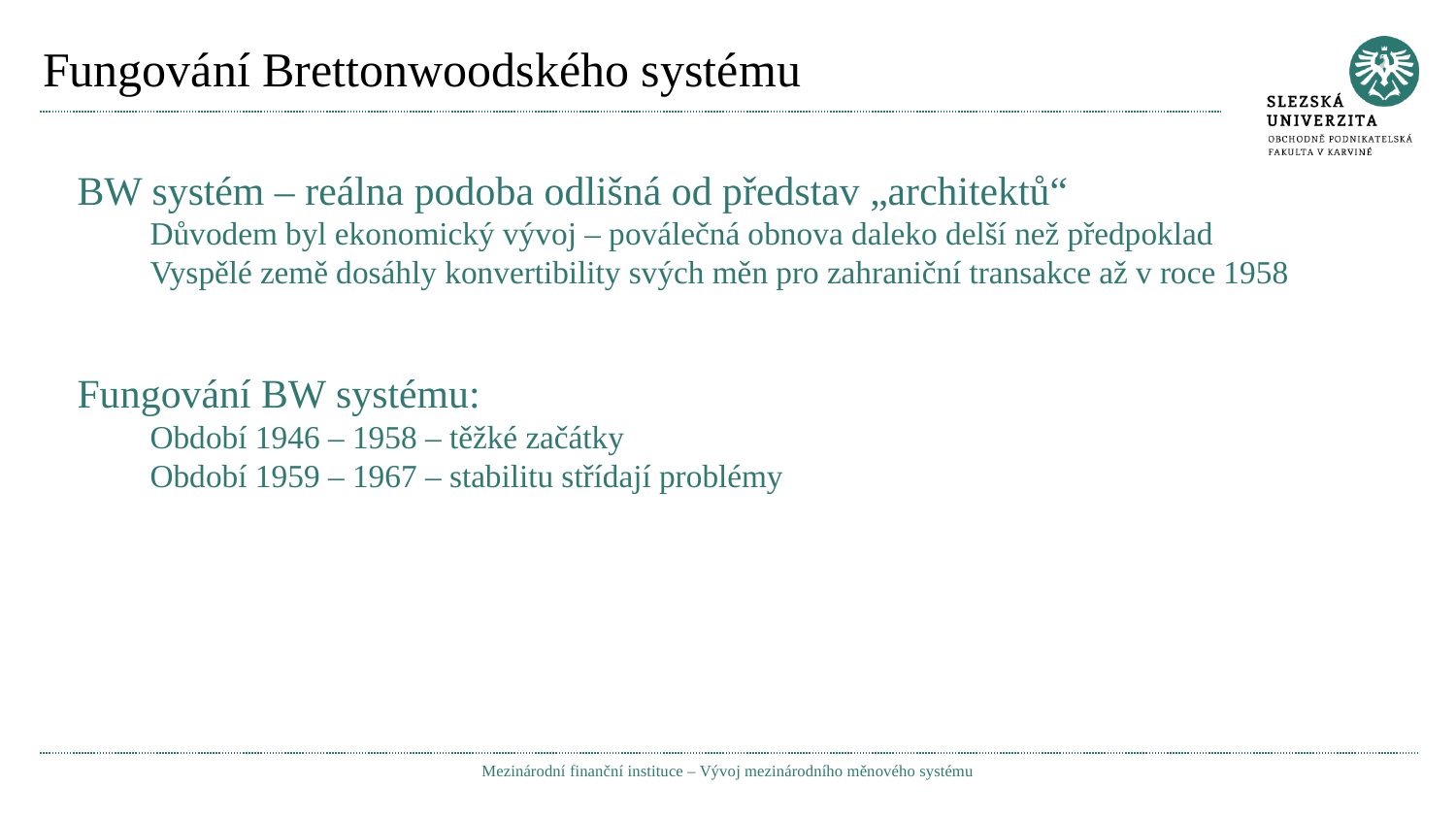

# Fungování Brettonwoodského systému
BW systém – reálna podoba odlišná od představ „architektů“
Důvodem byl ekonomický vývoj – poválečná obnova daleko delší než předpoklad
Vyspělé země dosáhly konvertibility svých měn pro zahraniční transakce až v roce 1958

Fungování BW systému:
Období 1946 – 1958 – těžké začátky
Období 1959 – 1967 – stabilitu střídají problémy

Mezinárodní finanční instituce – Vývoj mezinárodního měnového systému